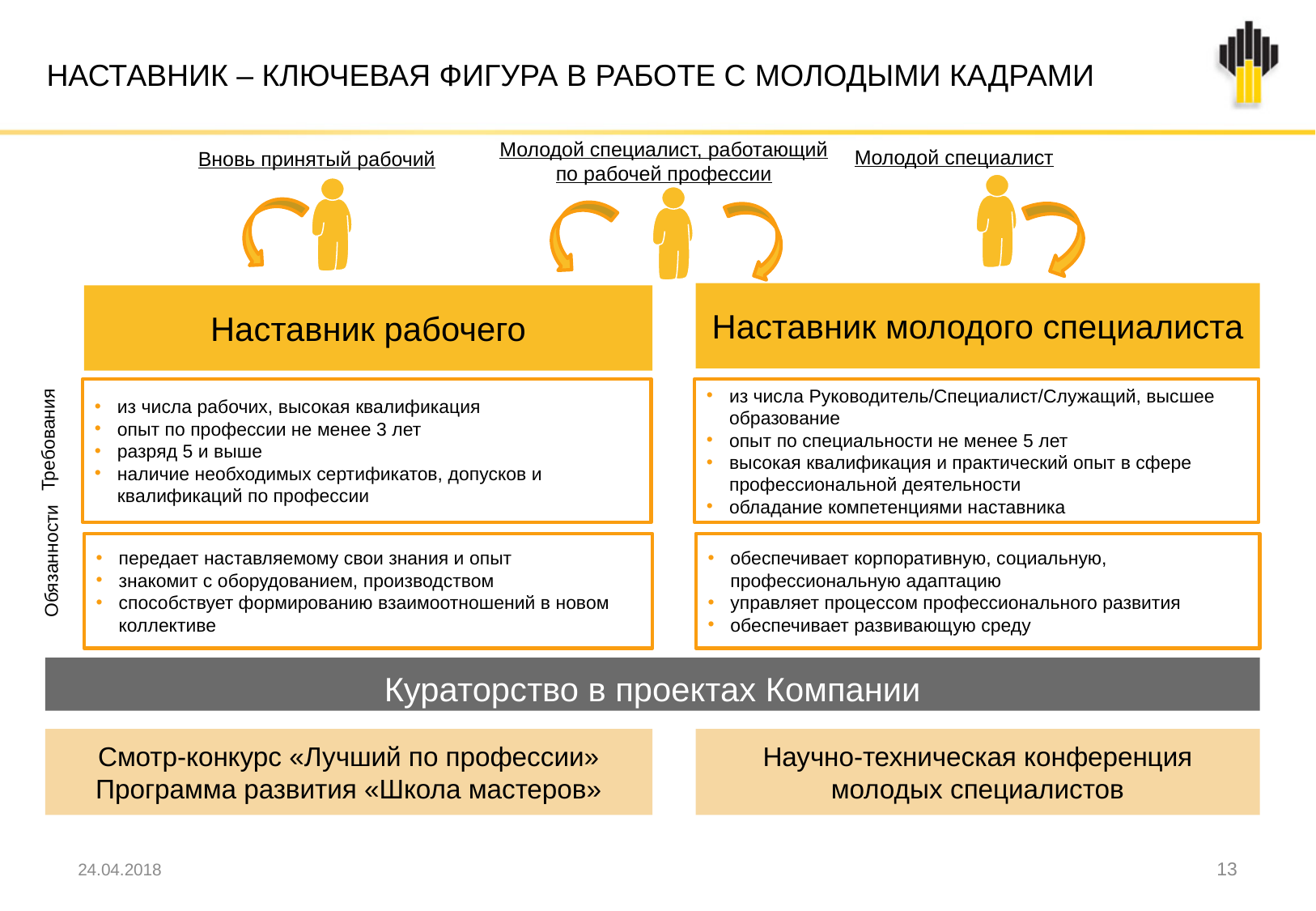

НАСТАВНИК – КЛЮЧЕВАЯ ФИГУРА В РАБОТЕ С МОЛОДЫМИ КАДРАМИ
Молодой специалист, работающий по рабочей профессии
Молодой специалист
Вновь принятый рабочий

Наставник молодого специалиста
Наставник рабочего
из числа рабочих, высокая квалификация
опыт по профессии не менее 3 лет
разряд 5 и выше
наличие необходимых сертификатов, допусков и квалификаций по профессии
из числа Руководитель/Специалист/Служащий, высшее образование
опыт по специальности не менее 5 лет
высокая квалификация и практический опыт в сфере профессиональной деятельности
обладание компетенциями наставника
Требования
передает наставляемому свои знания и опыт
знакомит с оборудованием, производством
способствует формированию взаимоотношений в новом коллективе
обеспечивает корпоративную, социальную, профессиональную адаптацию
управляет процессом профессионального развития
обеспечивает развивающую среду
Обязанности
Кураторство в проектах Компании
Смотр-конкурс «Лучший по профессии»
Программа развития «Школа мастеров»
Научно-техническая конференция молодых специалистов
24.04.2018
13